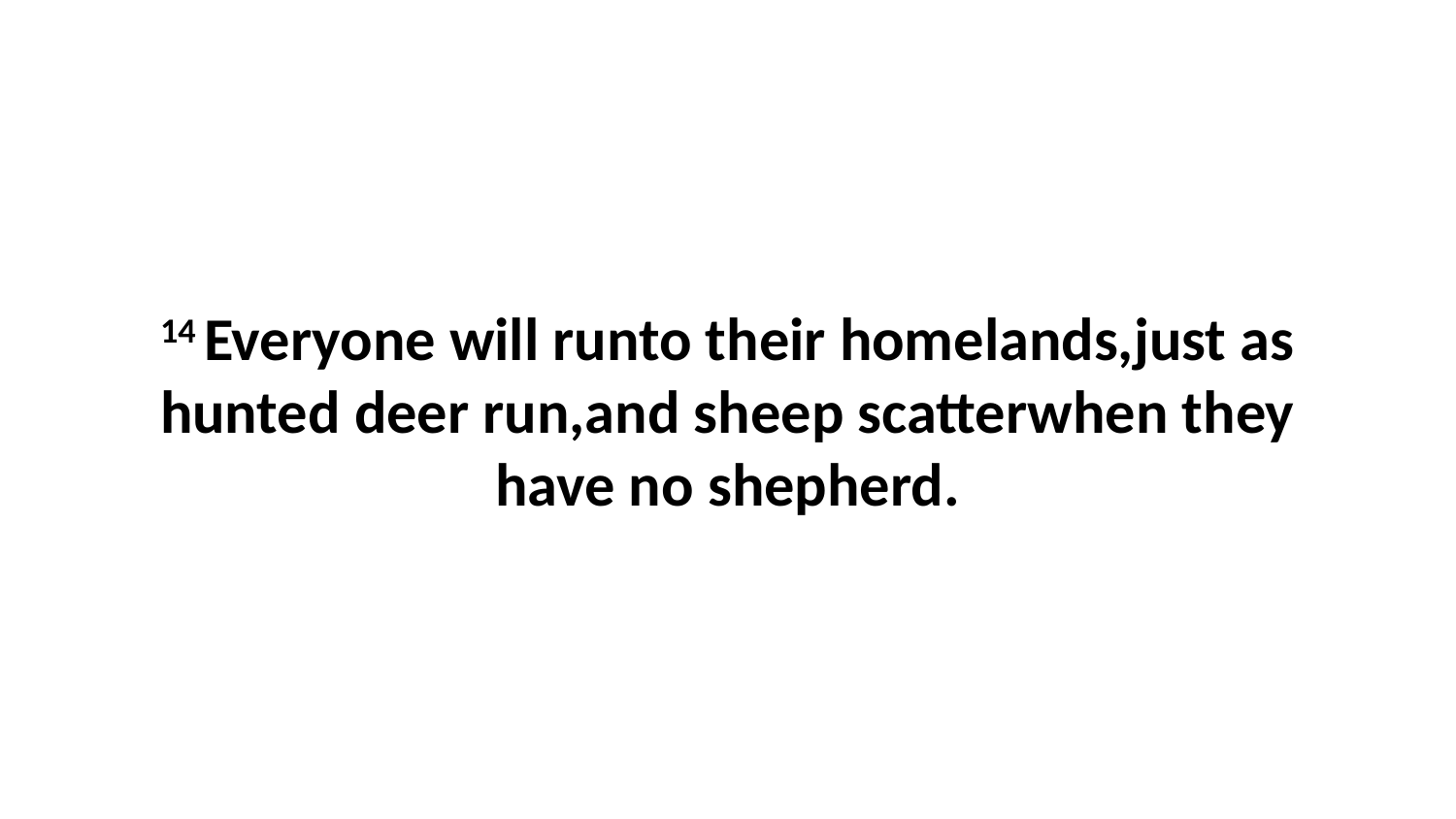

14 Everyone will runto their homelands,just as hunted deer run,and sheep scatterwhen they have no shepherd.